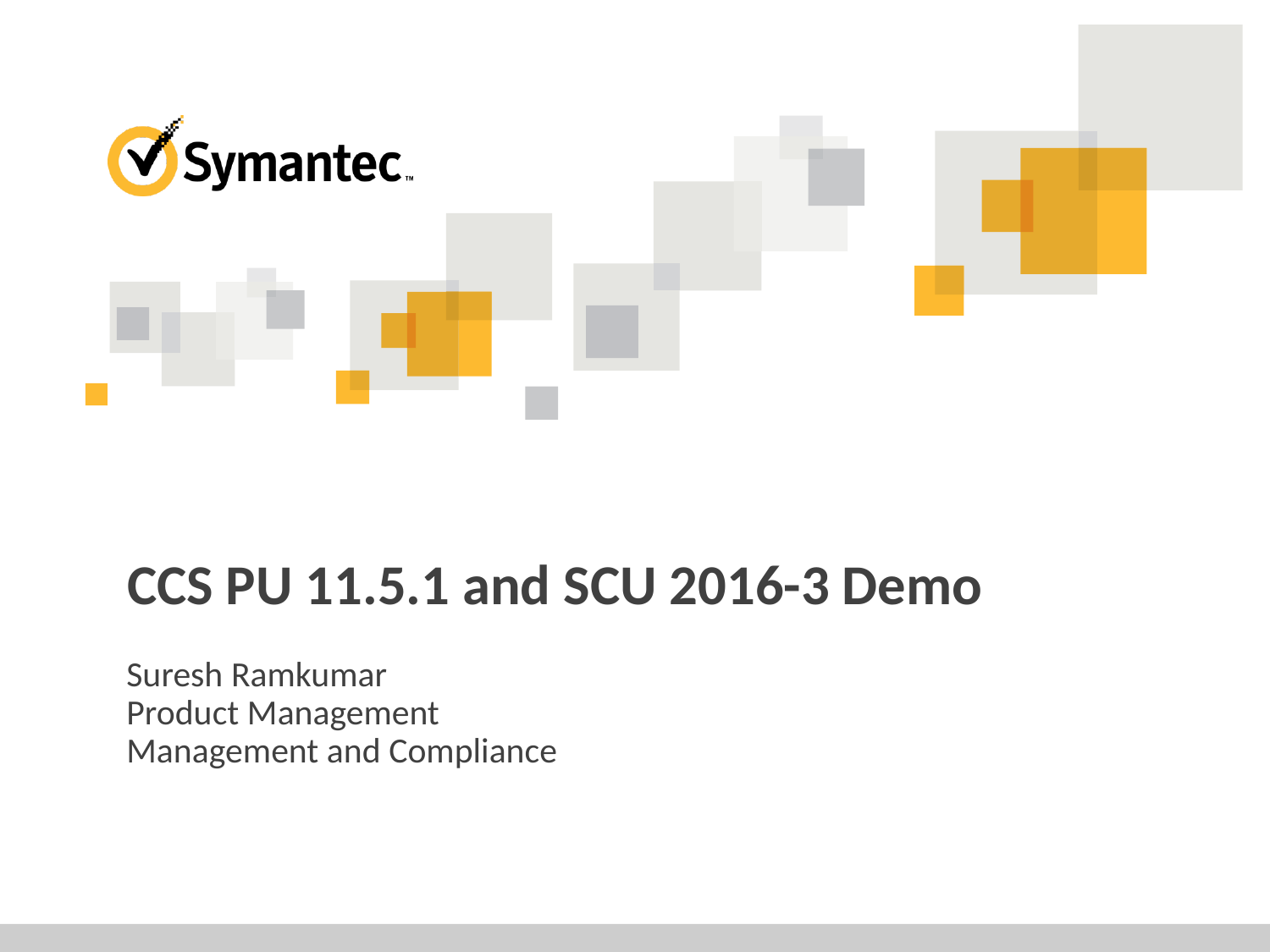

# CCS PU 11.5.1 and SCU 2016-3 Demo
Suresh Ramkumar
Product Management
Management and Compliance